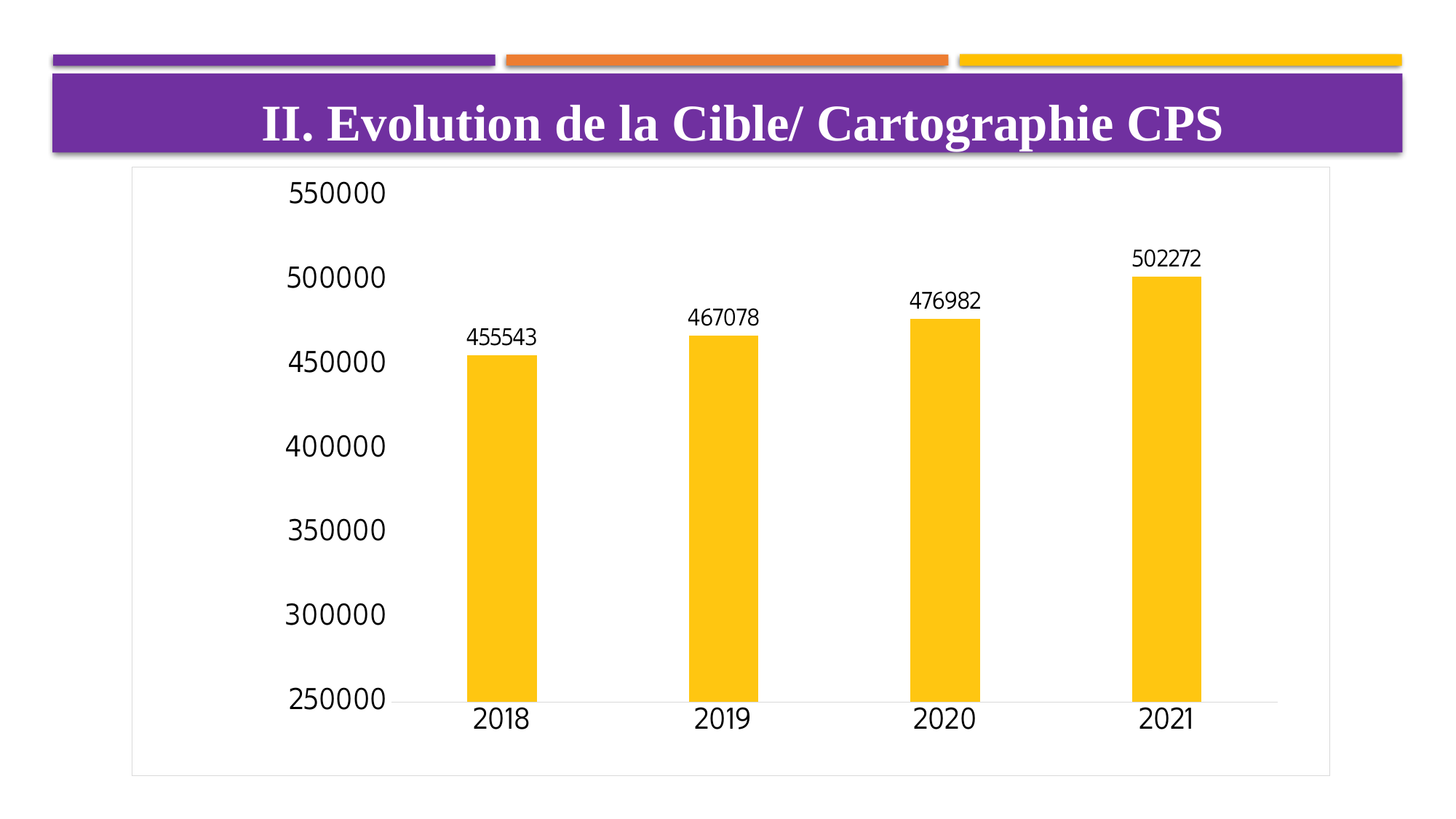

# II. Evolution de la Cible/ Cartographie CPS

### Chart

| Category |  |
|---|---|
| 2018 | 455543.0 |
| 2019 | 467078.0 |
| 2020 | 476982.0 |
| 2021 | 502272.0 |